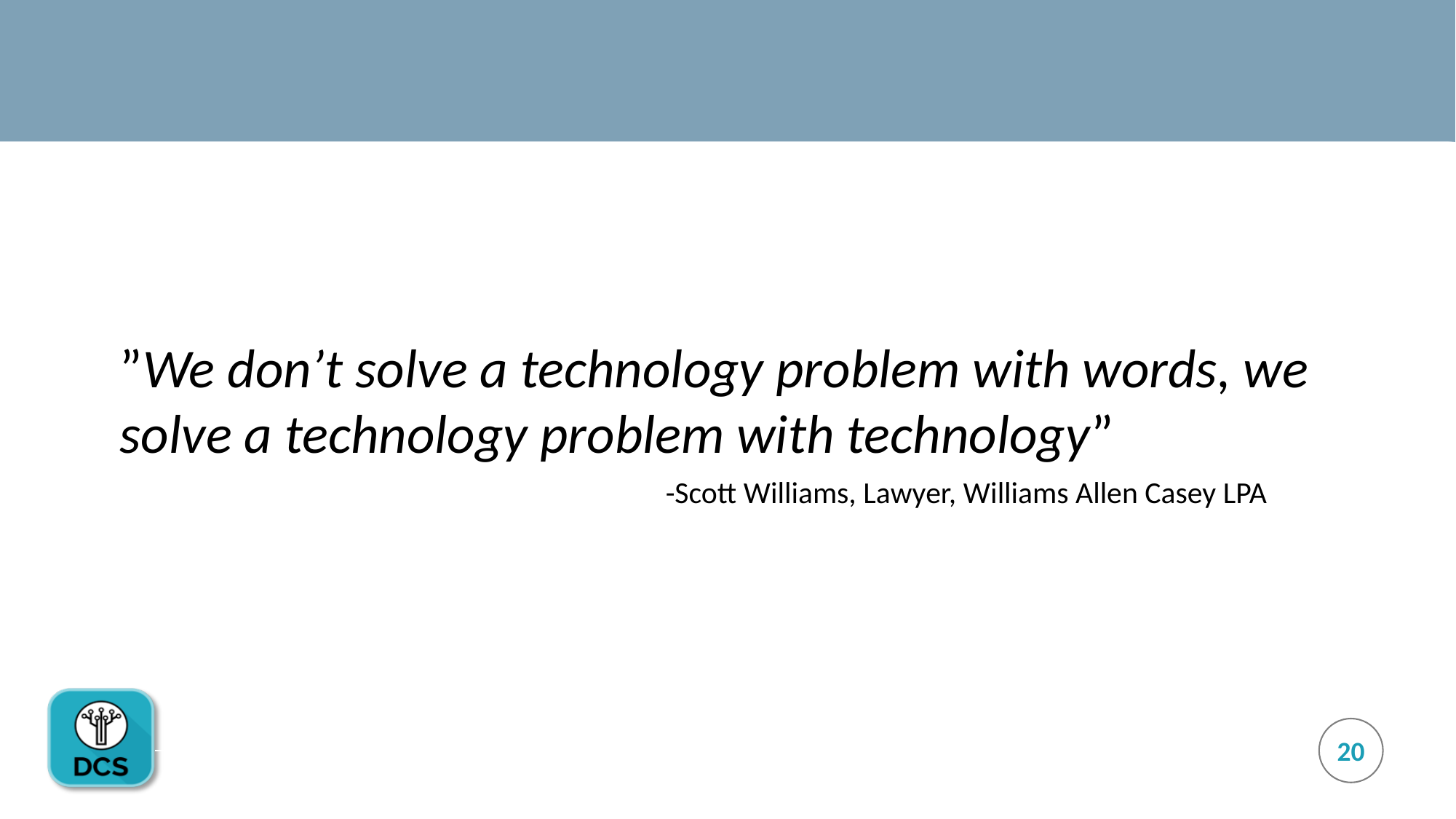

#
”We don’t solve a technology problem with words, we solve a technology problem with technology”
					-Scott Williams, Lawyer, Williams Allen Casey LPA

20